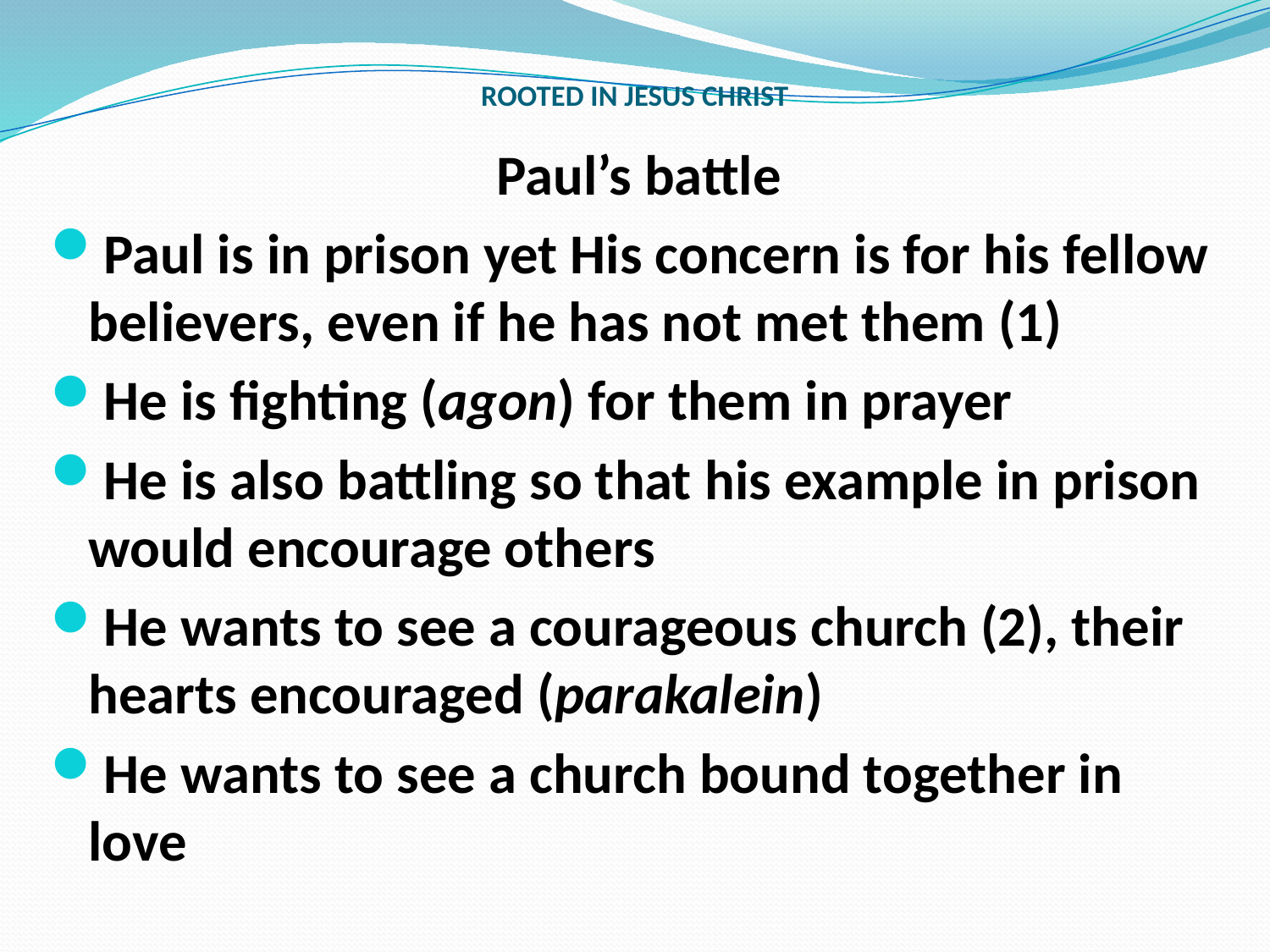

# ROOTED IN JESUS CHRIST
Paul’s battle
Paul is in prison yet His concern is for his fellow believers, even if he has not met them (1)
He is fighting (agon) for them in prayer
He is also battling so that his example in prison would encourage others
He wants to see a courageous church (2), their hearts encouraged (parakalein)
He wants to see a church bound together in love